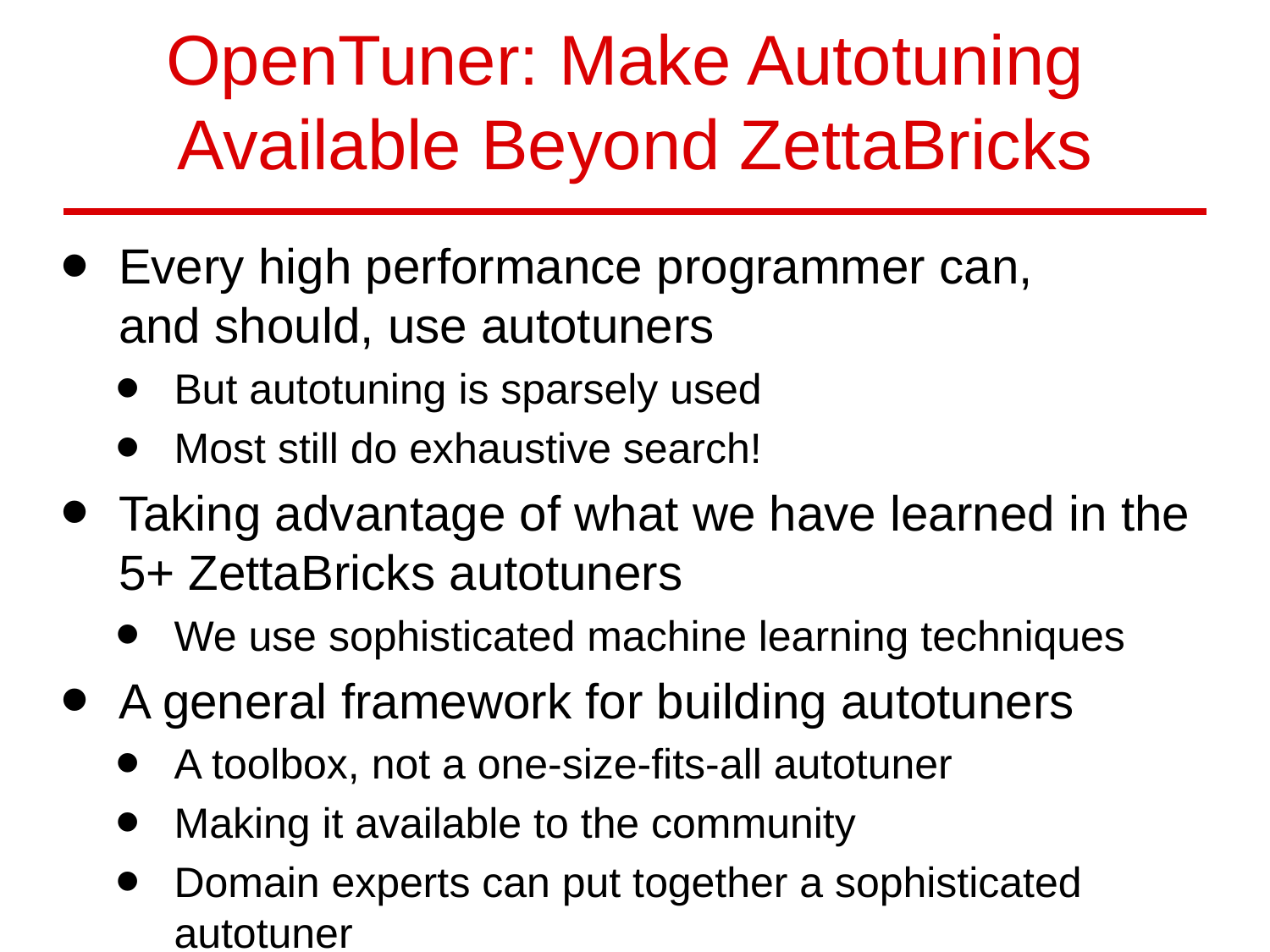

# OpenTuner: Make Autotuning Available Beyond ZettaBricks
Every high performance programmer can,
and should, use autotuners
But autotuning is sparsely used
Most still do exhaustive search!
Taking advantage of what we have learned in the 5+ ZettaBricks autotuners
We use sophisticated machine learning techniques
A general framework for building autotuners
A toolbox, not a one-size-fits-all autotuner
Making it available to the community
Domain experts can put together a sophisticated autotuner